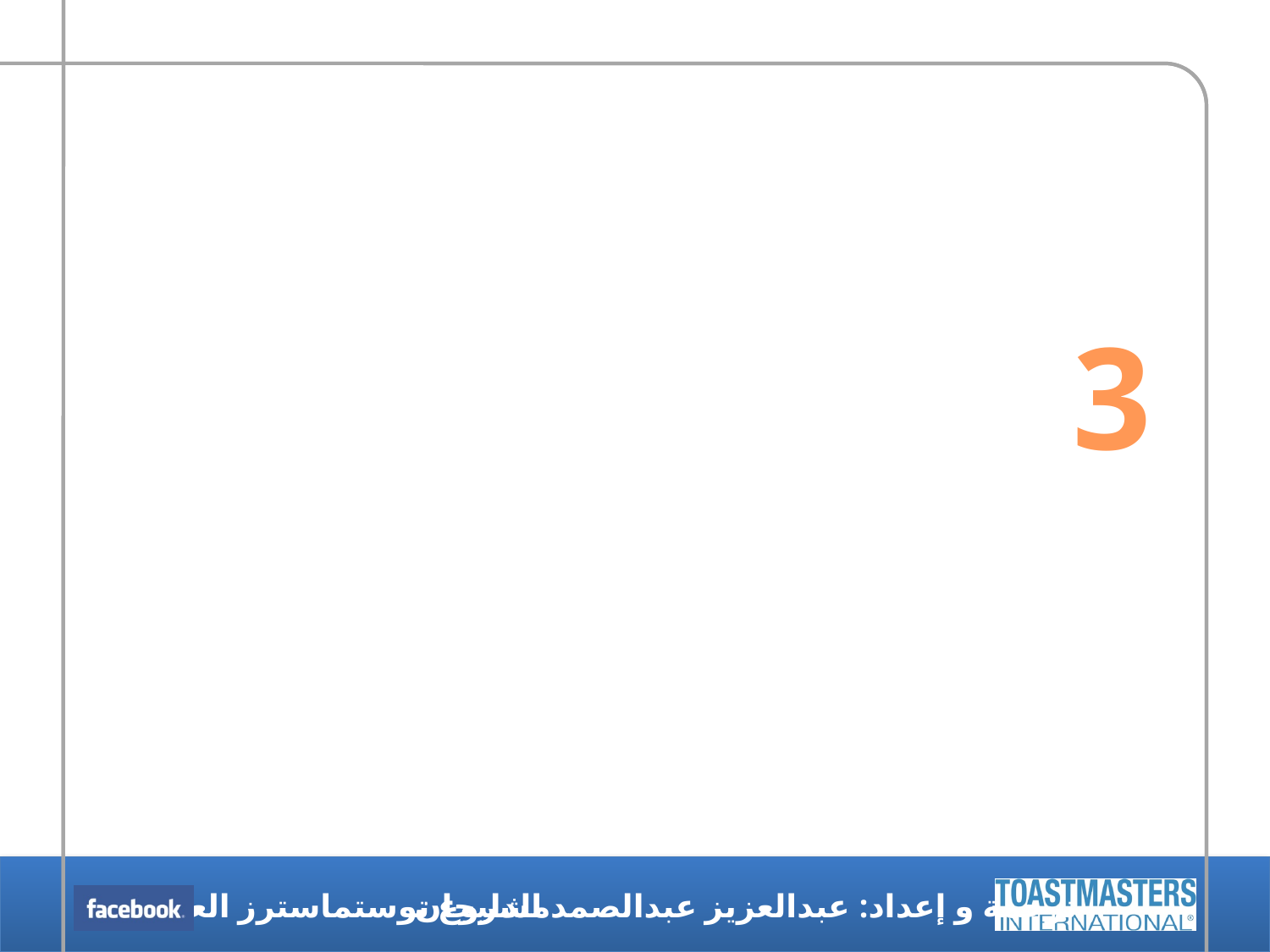

# مناقشة ”رئاسة الاجتماعات و الاجراءات البرلمانية“
3